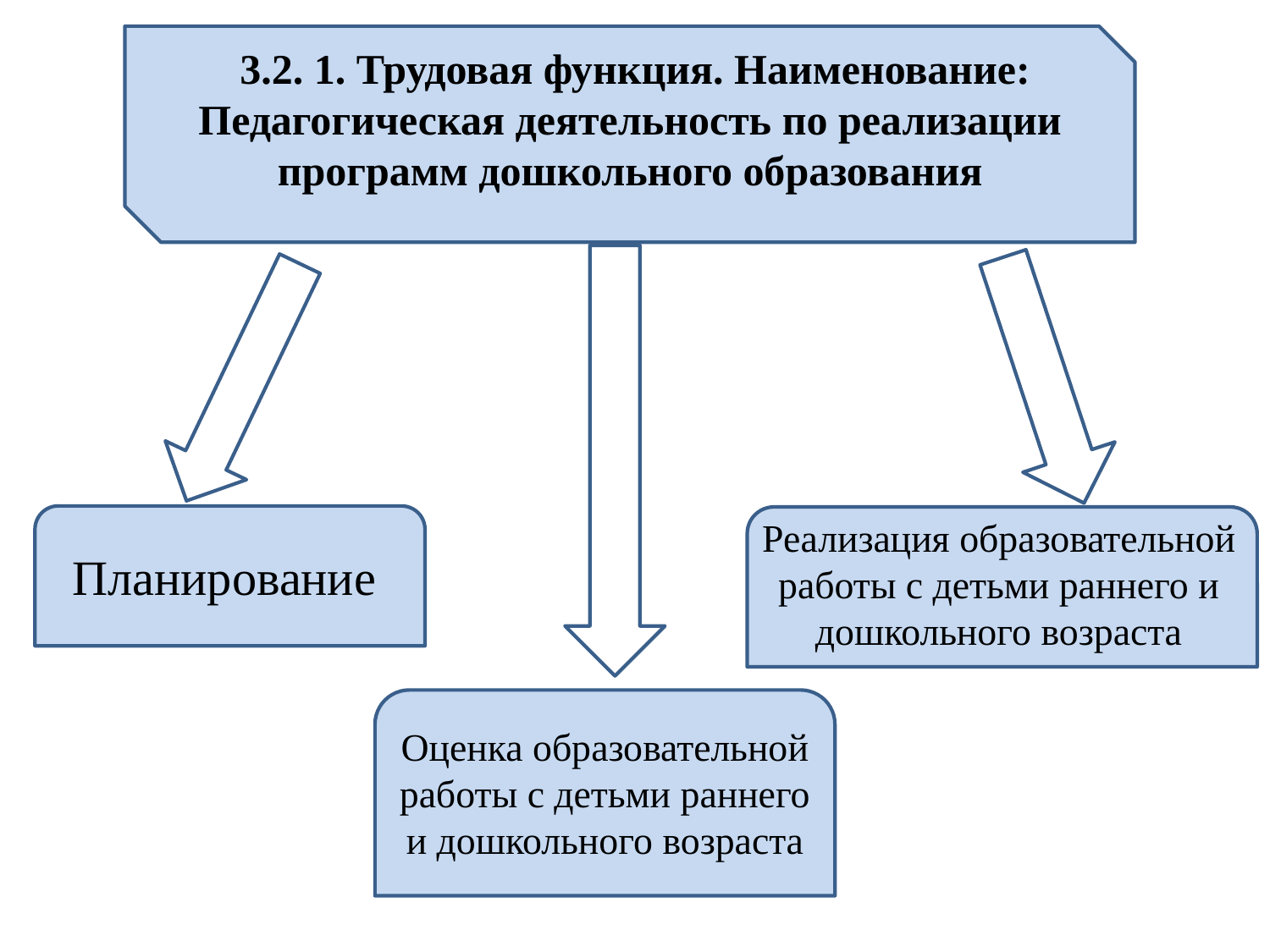

3.2. 1. Трудовая функция. Наименование: Педагогическая деятельность по реализации программ дошкольного образования

Реализация образовательной работы с детьми раннего и дошкольного возраста

Планирование

Оценка образовательной работы с детьми раннего и дошкольного возраста